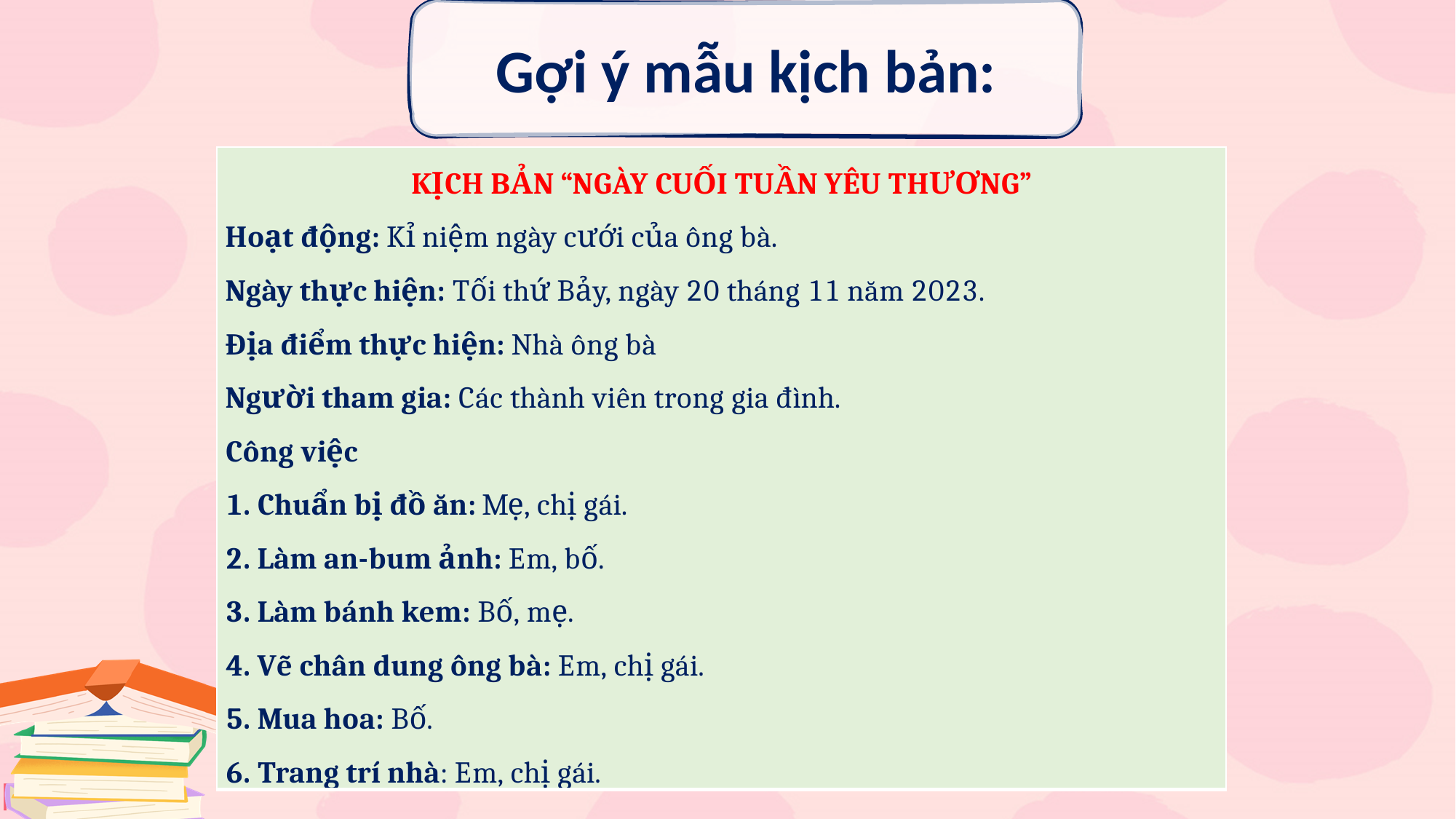

Gợi ý mẫu kịch bản:
| KỊCH BẢN “NGÀY CUỐI TUẦN YÊU THƯƠNG” Hoạt động: Kỉ niệm ngày cưới của ông bà. Ngày thực hiện: Tối thứ Bảy, ngày 20 tháng 11 năm 2023. Địa điểm thực hiện: Nhà ông bà Người tham gia: Các thành viên trong gia đình. Công việc  1. Chuẩn bị đồ ăn: Mẹ, chị gái. 2. Làm an-bum ảnh: Em, bố. 3. Làm bánh kem: Bố, mẹ. 4. Vẽ chân dung ông bà: Em, chị gái. 5. Mua hoa: Bố. 6. Trang trí nhà: Em, chị gái. |
| --- |